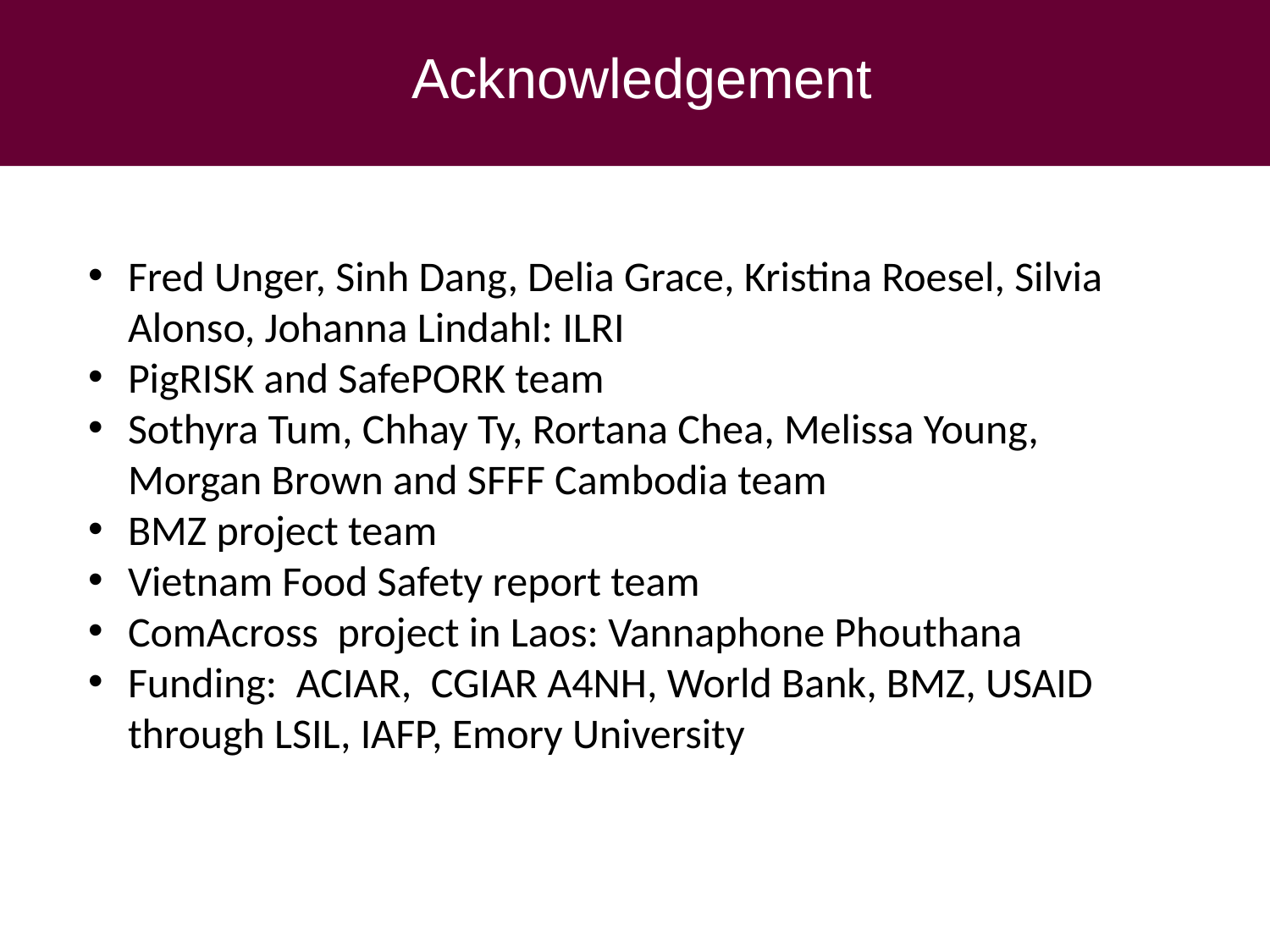

# Acknowledgement

Fred Unger, Sinh Dang, Delia Grace, Kristina Roesel, Silvia Alonso, Johanna Lindahl: ILRI
PigRISK and SafePORK team
Sothyra Tum, Chhay Ty, Rortana Chea, Melissa Young, Morgan Brown and SFFF Cambodia team
BMZ project team
Vietnam Food Safety report team
ComAcross  project in Laos: Vannaphone Phouthana
Funding:  ACIAR,  CGIAR A4NH, World Bank, BMZ, USAID through LSIL, IAFP, Emory University